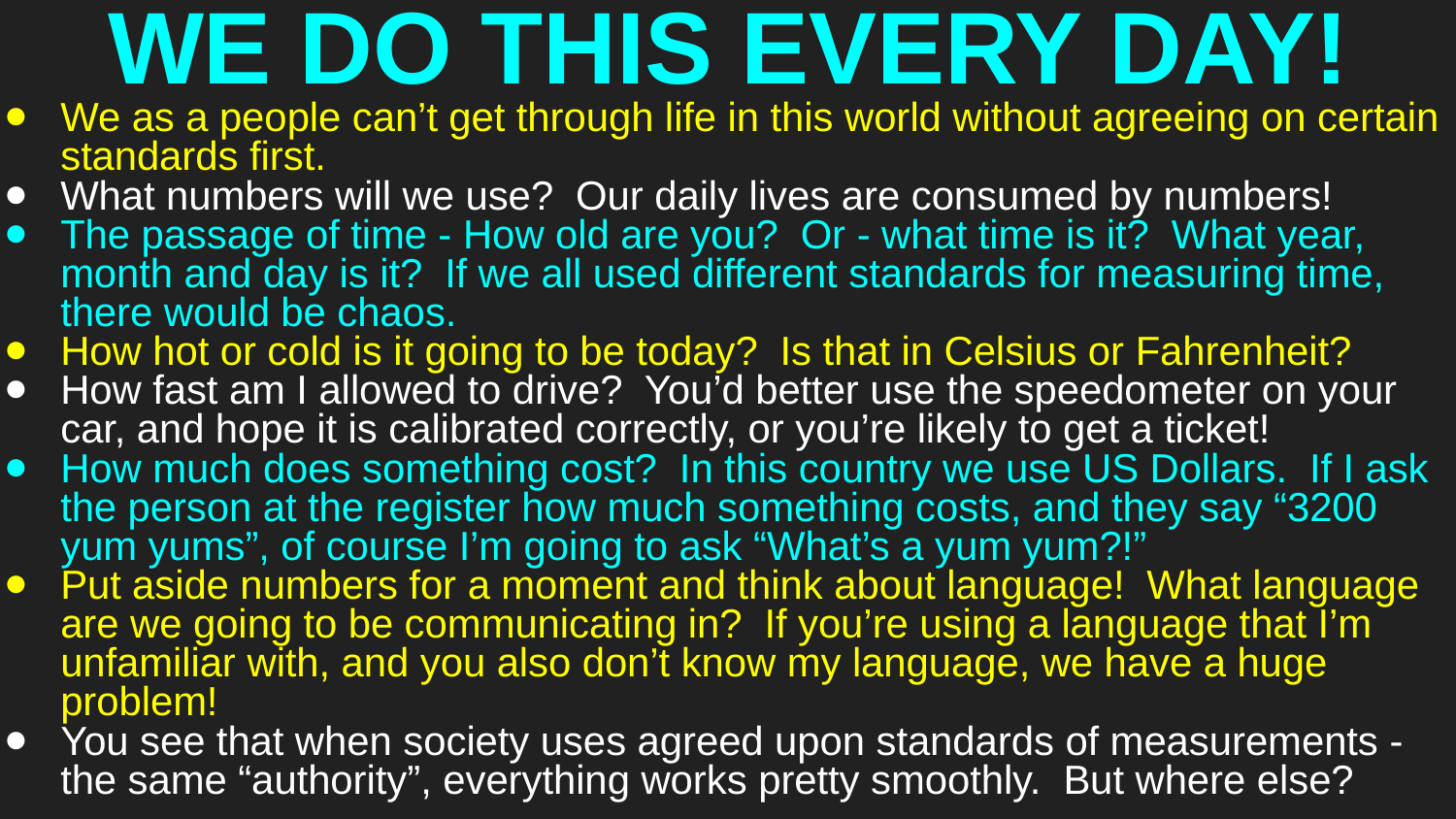

# WE DO THIS EVERY DAY!
We as a people can’t get through life in this world without agreeing on certain standards first.
What numbers will we use?  Our daily lives are consumed by numbers!
The passage of time - How old are you?  Or - what time is it?  What year, month and day is it?  If we all used different standards for measuring time, there would be chaos.
How hot or cold is it going to be today?  Is that in Celsius or Fahrenheit?
How fast am I allowed to drive?  You’d better use the speedometer on your car, and hope it is calibrated correctly, or you’re likely to get a ticket!
How much does something cost?  In this country we use US Dollars.  If I ask the person at the register how much something costs, and they say “3200 yum yums”, of course I’m going to ask “What’s a yum yum?!”
Put aside numbers for a moment and think about language!  What language are we going to be communicating in?  If you’re using a language that I’m unfamiliar with, and you also don’t know my language, we have a huge problem!
You see that when society uses agreed upon standards of measurements - the same “authority”, everything works pretty smoothly.  But where else?